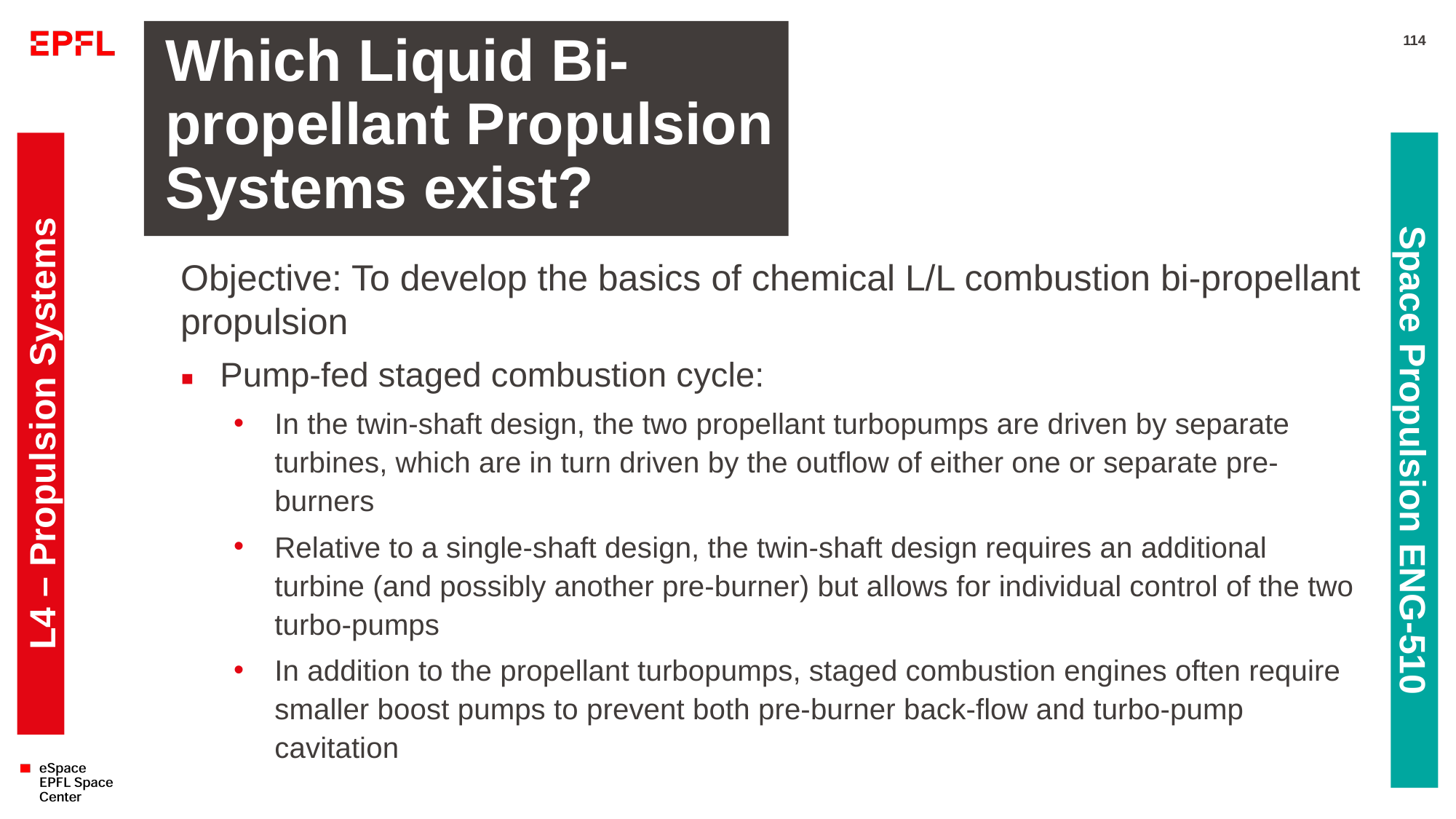

# Which Liquid Bi-propellant Propulsion Systems exist?
114
Objective: To develop the basics of chemical L/L combustion bi-propellant propulsion
Pump-fed staged combustion cycle:
In the twin-shaft design, the two propellant turbopumps are driven by separate turbines, which are in turn driven by the outflow of either one or separate pre-burners
Relative to a single-shaft design, the twin-shaft design requires an additional turbine (and possibly another pre-burner) but allows for individual control of the two turbo-pumps
In addition to the propellant turbopumps, staged combustion engines often require smaller boost pumps to prevent both pre-burner back-flow and turbo-pump cavitation
L4 – Propulsion Systems
Space Propulsion ENG-510